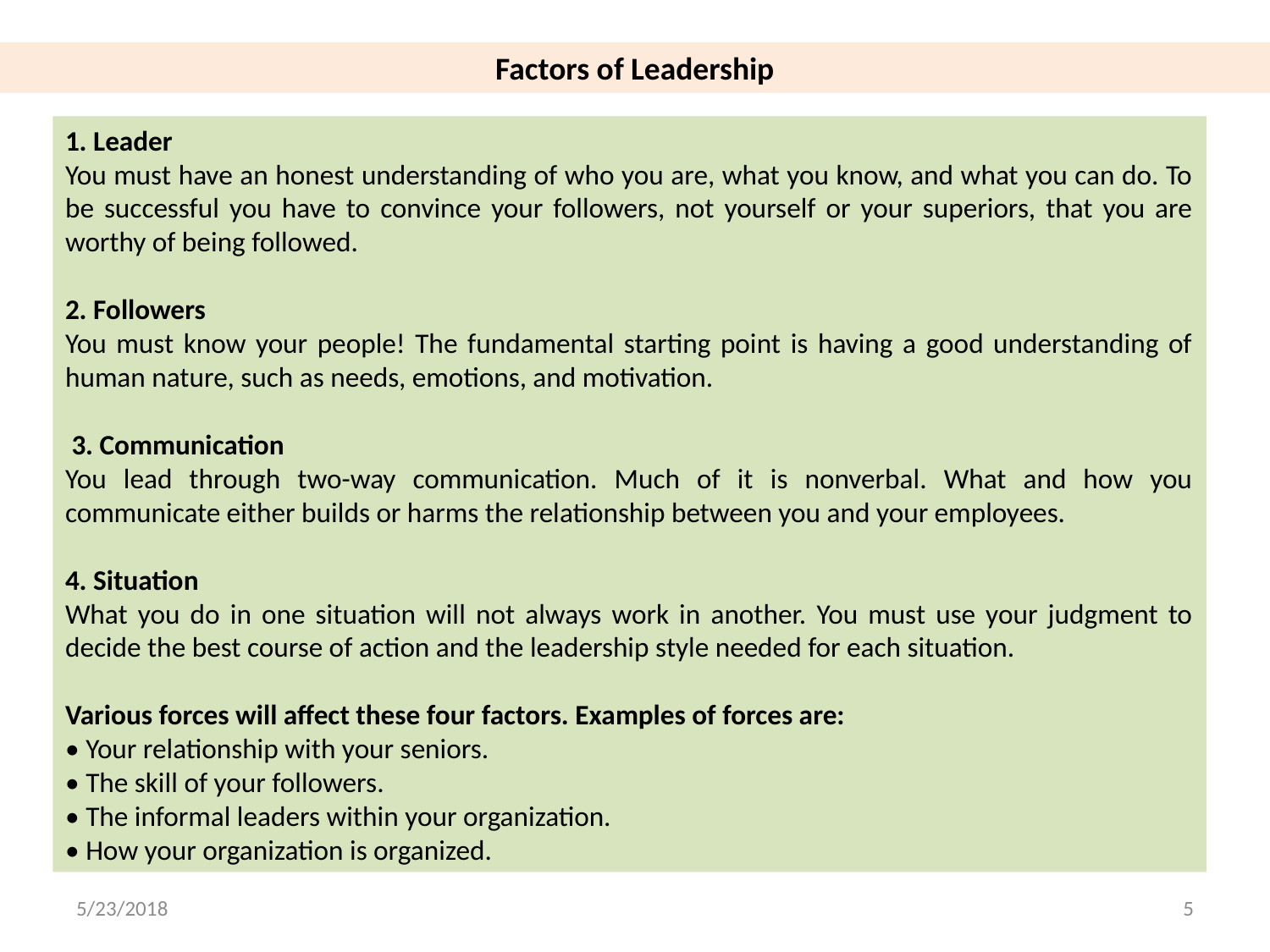

Factors of Leadership
1. Leader
You must have an honest understanding of who you are, what you know, and what you can do. To be successful you have to convince your followers, not yourself or your superiors, that you are worthy of being followed.

2. Followers
You must know your people! The fundamental starting point is having a good understanding of human nature, such as needs, emotions, and motivation.

 3. Communication
You lead through two-way communication. Much of it is nonverbal. What and how you communicate either builds or harms the relationship between you and your employees.

4. Situation
What you do in one situation will not always work in another. You must use your judgment to decide the best course of action and the leadership style needed for each situation.

Various forces will affect these four factors. Examples of forces are:
• Your relationship with your seniors.
• The skill of your followers.
• The informal leaders within your organization.
• How your organization is organized.
5/23/2018

5